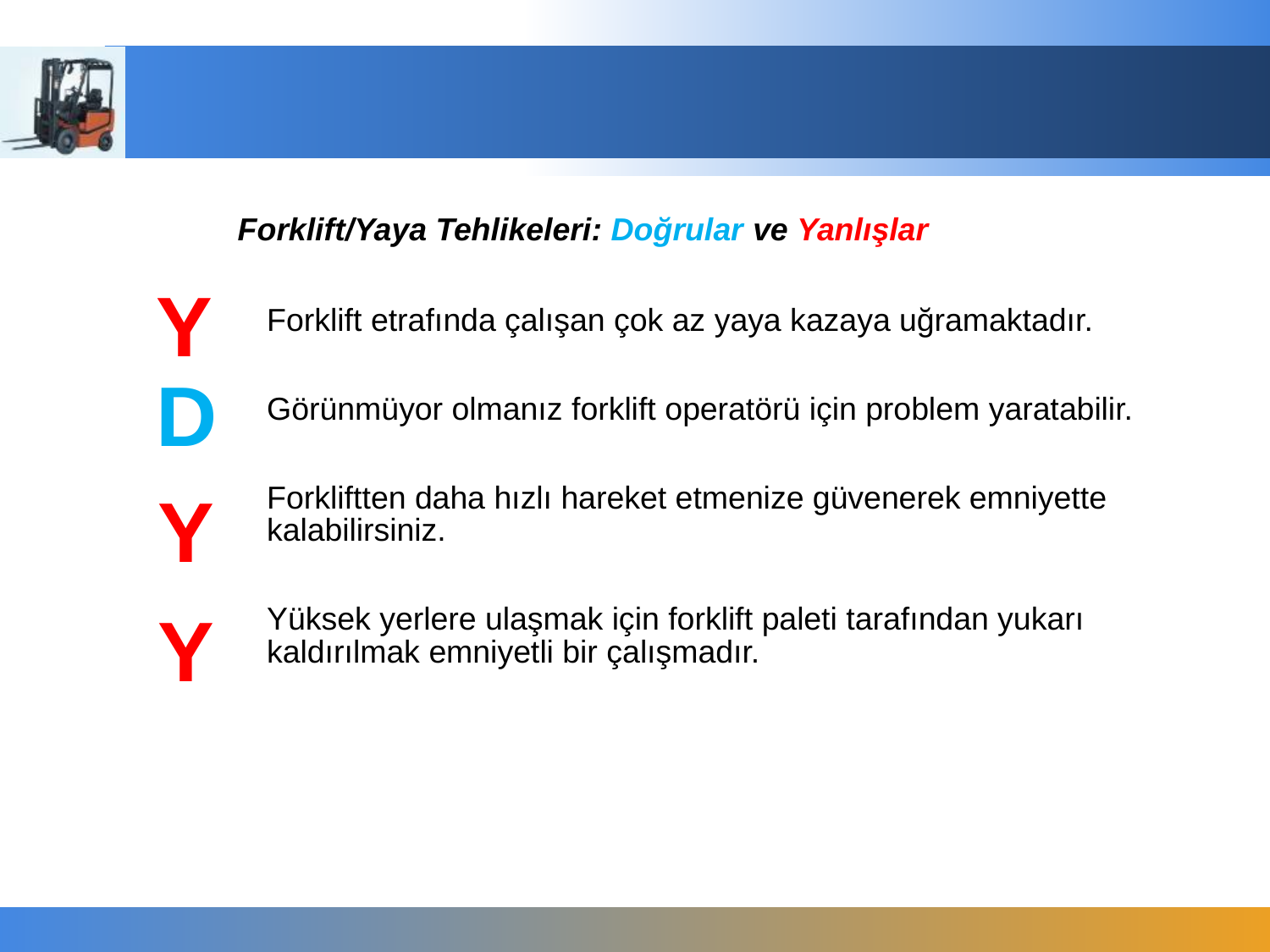

# Forklift/Yaya Tehlikeleri: Doğrular ve Yanlışlar
Y
Forklift etrafında çalışan çok az yaya kazaya uğramaktadır.

Görünmüyor olmanız forklift operatörü için problem yaratabilir.

Forkliftten daha hızlı hareket etmenize güvenerek emniyette kalabilirsiniz.

Yüksek yerlere ulaşmak için forklift paleti tarafından yukarı kaldırılmak emniyetli bir çalışmadır.
D
Y
Y